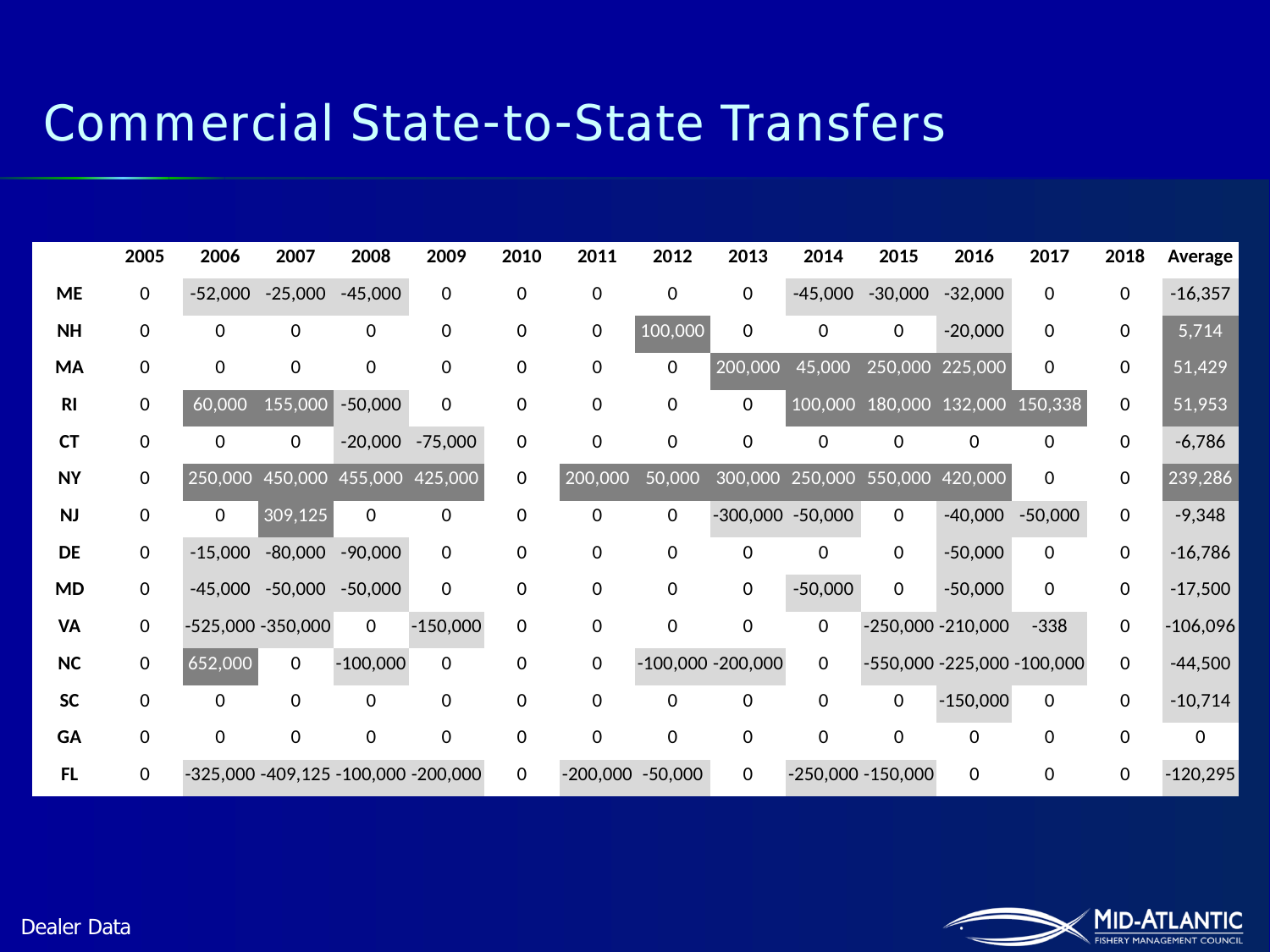

# Commercial State-to-State Transfers
|  | 2005 | 2006 | 2007 | 2008 | 2009 | 2010 | 2011 | 2012 | 2013 | 2014 | 2015 | 2016 | 2017 | 2018 | Average |
| --- | --- | --- | --- | --- | --- | --- | --- | --- | --- | --- | --- | --- | --- | --- | --- |
| ME | 0 | -52,000 | -25,000 | -45,000 | 0 | 0 | 0 | 0 | 0 | -45,000 | -30,000 | -32,000 | 0 | 0 | -16,357 |
| NH | 0 | 0 | 0 | 0 | 0 | 0 | 0 | 100,000 | 0 | 0 | 0 | -20,000 | 0 | 0 | 5,714 |
| MA | 0 | 0 | 0 | 0 | 0 | 0 | 0 | 0 | 200,000 | 45,000 | 250,000 | 225,000 | 0 | 0 | 51,429 |
| RI | 0 | 60,000 | 155,000 | -50,000 | 0 | 0 | 0 | 0 | 0 | 100,000 | 180,000 | 132,000 | 150,338 | 0 | 51,953 |
| CT | 0 | 0 | 0 | -20,000 | -75,000 | 0 | 0 | 0 | 0 | 0 | 0 | 0 | 0 | 0 | -6,786 |
| NY | 0 | 250,000 | 450,000 | 455,000 | 425,000 | 0 | 200,000 | 50,000 | 300,000 | 250,000 | 550,000 | 420,000 | 0 | 0 | 239,286 |
| NJ | 0 | 0 | 309,125 | 0 | 0 | 0 | 0 | 0 | -300,000 | -50,000 | 0 | -40,000 | -50,000 | 0 | -9,348 |
| DE | 0 | -15,000 | -80,000 | -90,000 | 0 | 0 | 0 | 0 | 0 | 0 | 0 | -50,000 | 0 | 0 | -16,786 |
| MD | 0 | -45,000 | -50,000 | -50,000 | 0 | 0 | 0 | 0 | 0 | -50,000 | 0 | -50,000 | 0 | 0 | -17,500 |
| VA | 0 | -525,000 | -350,000 | 0 | -150,000 | 0 | 0 | 0 | 0 | 0 | -250,000 | -210,000 | -338 | 0 | -106,096 |
| NC | 0 | 652,000 | 0 | -100,000 | 0 | 0 | 0 | -100,000 | -200,000 | 0 | -550,000 | -225,000 | -100,000 | 0 | -44,500 |
| SC | 0 | 0 | 0 | 0 | 0 | 0 | 0 | 0 | 0 | 0 | 0 | -150,000 | 0 | 0 | -10,714 |
| GA | 0 | 0 | 0 | 0 | 0 | 0 | 0 | 0 | 0 | 0 | 0 | 0 | 0 | 0 | 0 |
| FL | 0 | -325,000 | -409,125 | -100,000 | -200,000 | 0 | -200,000 | -50,000 | 0 | -250,000 | -150,000 | 0 | 0 | 0 | -120,295 |
Dealer Data